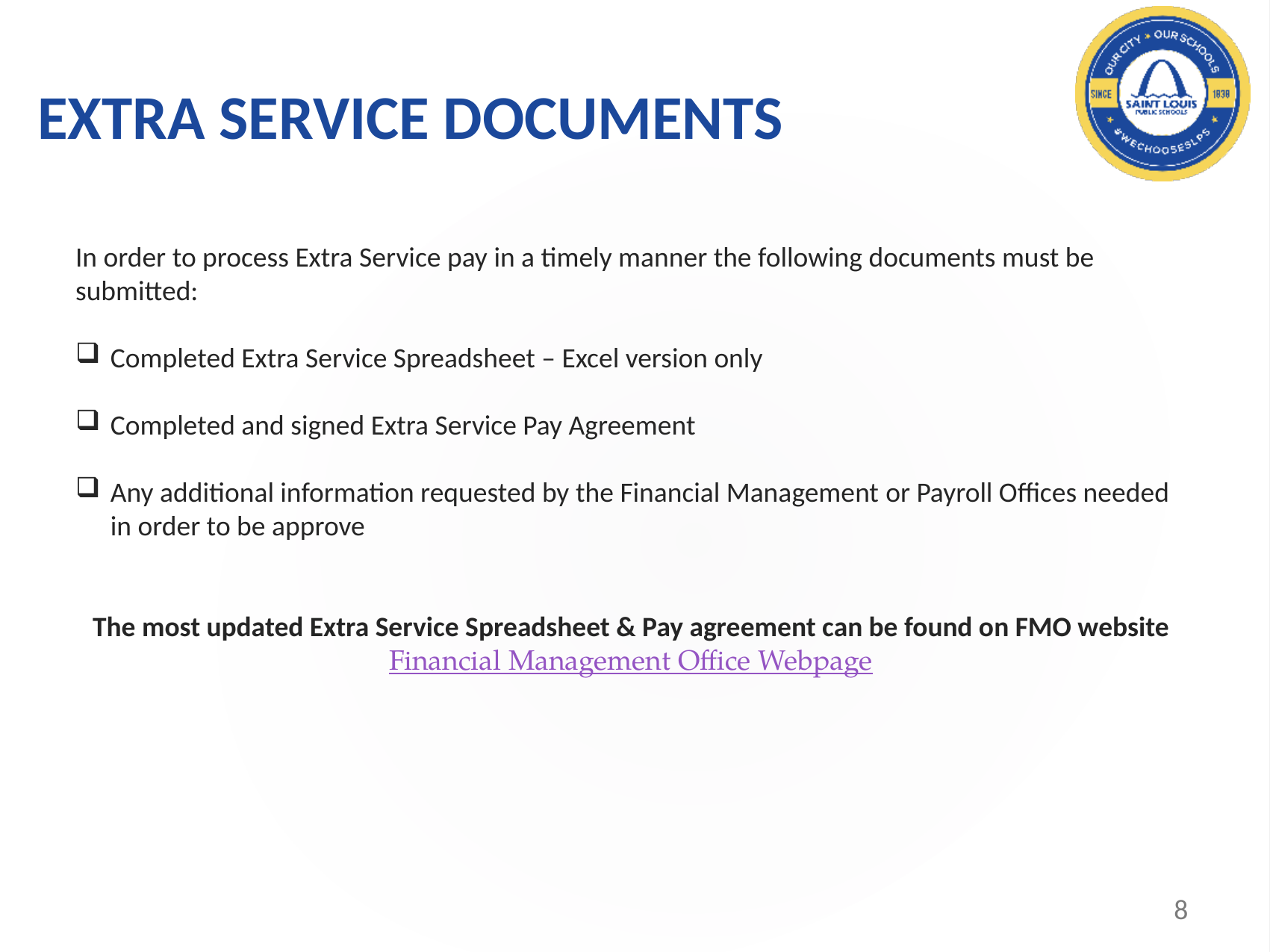

# EXTRA SERVICE DOCUMENTS

In order to process Extra Service pay in a timely manner the following documents must be submitted:

Completed Extra Service Spreadsheet – Excel version only

Completed and signed Extra Service Pay Agreement

Any additional information requested by the Financial Management or Payroll Offices needed in order to be approve

The most updated Extra Service Spreadsheet & Pay agreement can be found on FMO website Financial Management Office Webpage
8